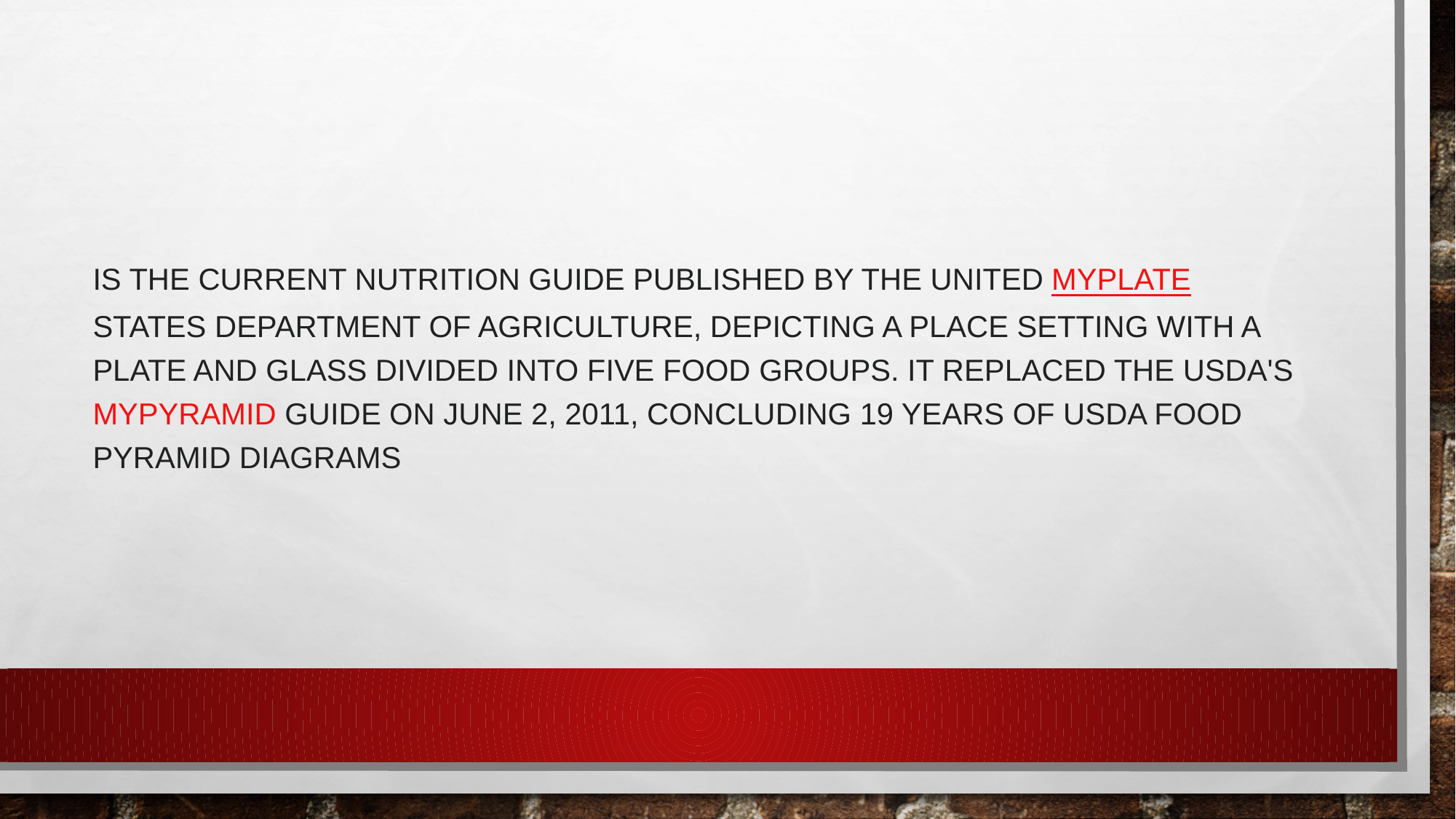

MyPlate is the current nutrition guide published by the United States Department of Agriculture, depicting a place setting with a plate and glass divided into five food groups. It replaced the USDA's MyPyramid guide on June 2, 2011, concluding 19 years of USDA food pyramid diagrams